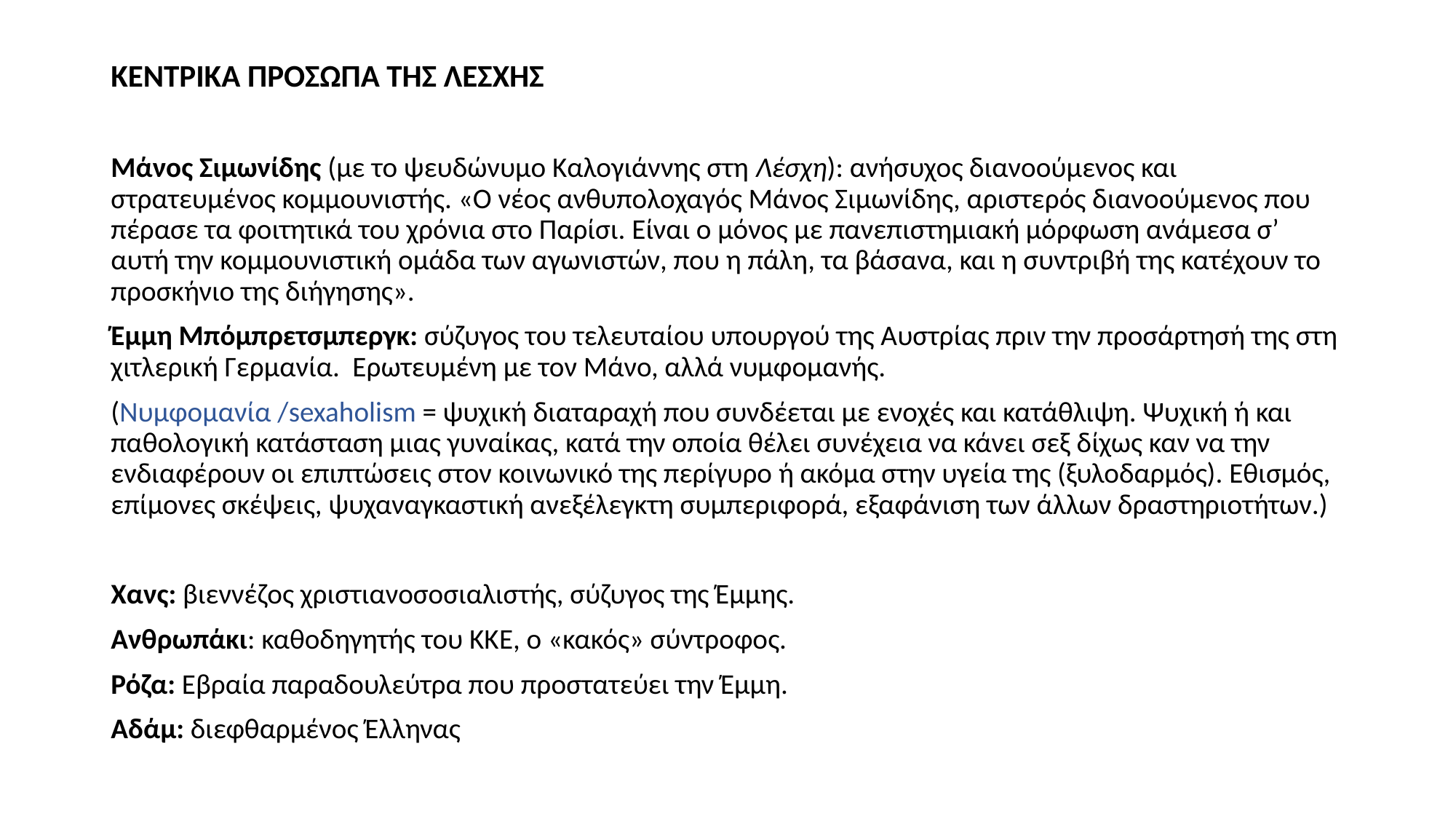

ΚΕΝΤΡΙΚΑ ΠΡΟΣΩΠΑ ΤΗΣ ΛΕΣΧΗΣ

Μάνος Σιμωνίδης (με το ψευδώνυμο Καλογιάννης στη Λέσχη): ανήσυχος διανοούμενος και στρατευμένος κομμουνιστής. «Ο νέος ανθυπολοχαγός Μάνος Σιμωνίδης, αριστερός διανοούμενος που πέρασε τα φοιτητικά του χρόνια στο Παρίσι. Είναι ο μόνος με πανεπιστημιακή μόρφωση ανάμεσα σ’ αυτή την κομμουνιστική ομάδα των αγωνιστών, που η πάλη, τα βάσανα, και η συντριβή της κατέχουν το προσκήνιο της διήγησης».
Έμμη Μπόμπρετσμπεργκ: σύζυγος του τελευταίου υπουργού της Αυστρίας πριν την προσάρτησή της στη χιτλερική Γερμανία.  Ερωτευμένη με τον Μάνο, αλλά νυμφομανής.
(Νυμφομανία /sexaholism = ψυχική διαταραχή που συνδέεται με ενοχές και κατάθλιψη. Ψυχική ή και παθολογική κατάσταση μιας γυναίκας, κατά την οποία θέλει συνέχεια να κάνει σεξ δίχως καν να την ενδιαφέρουν οι επιπτώσεις στον κοινωνικό της περίγυρο ή ακόμα στην υγεία της (ξυλοδαρμός). Εθισμός, επίμονες σκέψεις, ψυχαναγκαστική ανεξέλεγκτη συμπεριφορά, εξαφάνιση των άλλων δραστηριοτήτων.)

Χανς: βιεννέζος χριστιανοσοσιαλιστής, σύζυγος της Έμμης.
Ανθρωπάκι: καθοδηγητής του ΚΚΕ, ο «κακός» σύντροφος.
Ρόζα: Εβραία παραδουλεύτρα που προστατεύει την Έμμη.
Αδάμ: διεφθαρμένος Έλληνας